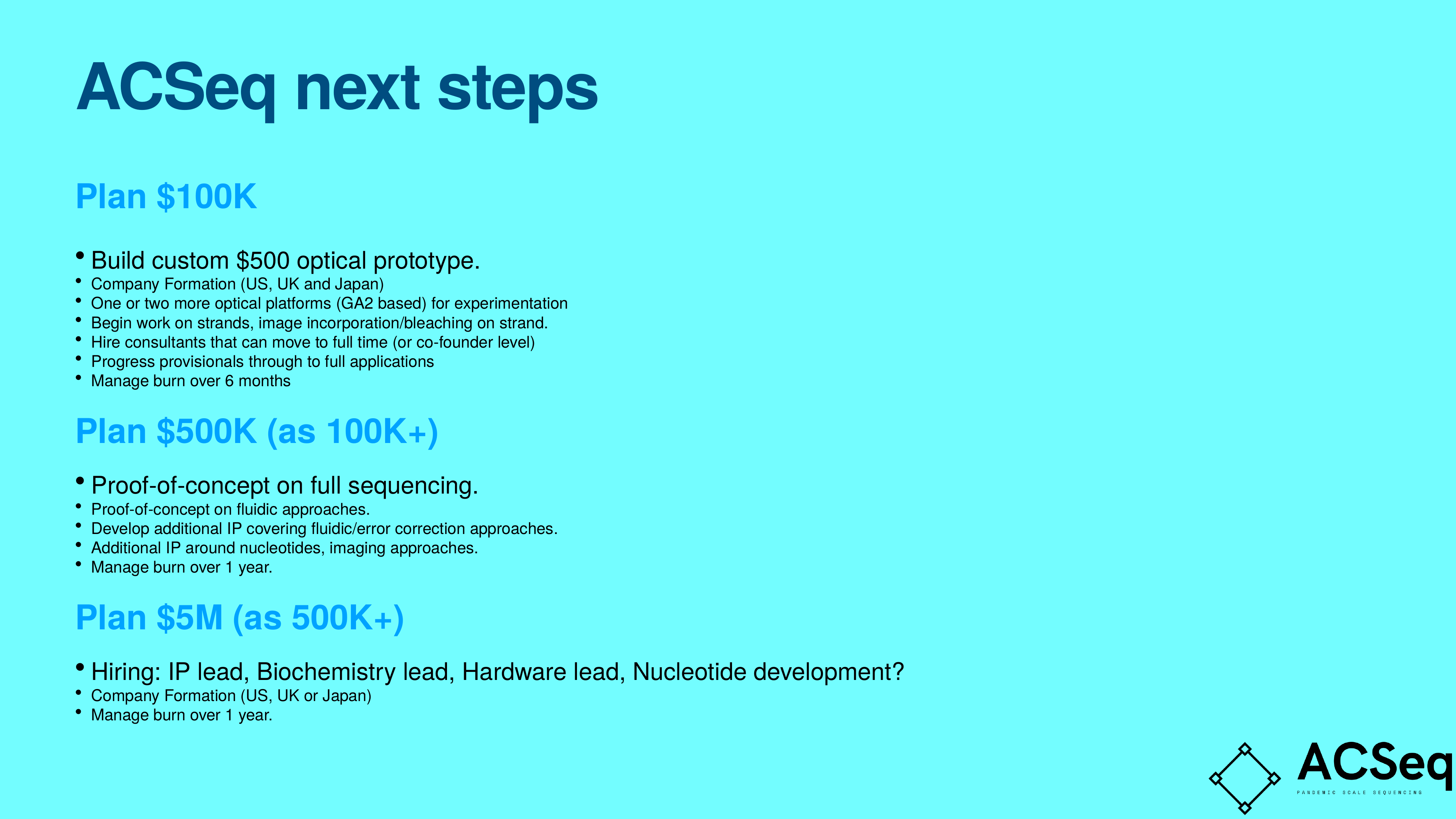

# ACSeq next steps
Plan $100K

Build custom $500 optical prototype.
Company Formation (US, UK and Japan)
One or two more optical platforms (GA2 based) for experimentation
Begin work on strands, image incorporation/bleaching on strand.
Hire consultants that can move to full time (or co-founder level)
Progress provisionals through to full applications
Manage burn over 6 months

Plan $500K (as 100K+)

Proof-of-concept on full sequencing.
Proof-of-concept on fluidic approaches.
Develop additional IP covering fluidic/error correction approaches.
Additional IP around nucleotides, imaging approaches.
Manage burn over 1 year.

Plan $5M (as 500K+)

Hiring: IP lead, Biochemistry lead, Hardware lead, Nucleotide development?
Company Formation (US, UK or Japan)
Manage burn over 1 year.